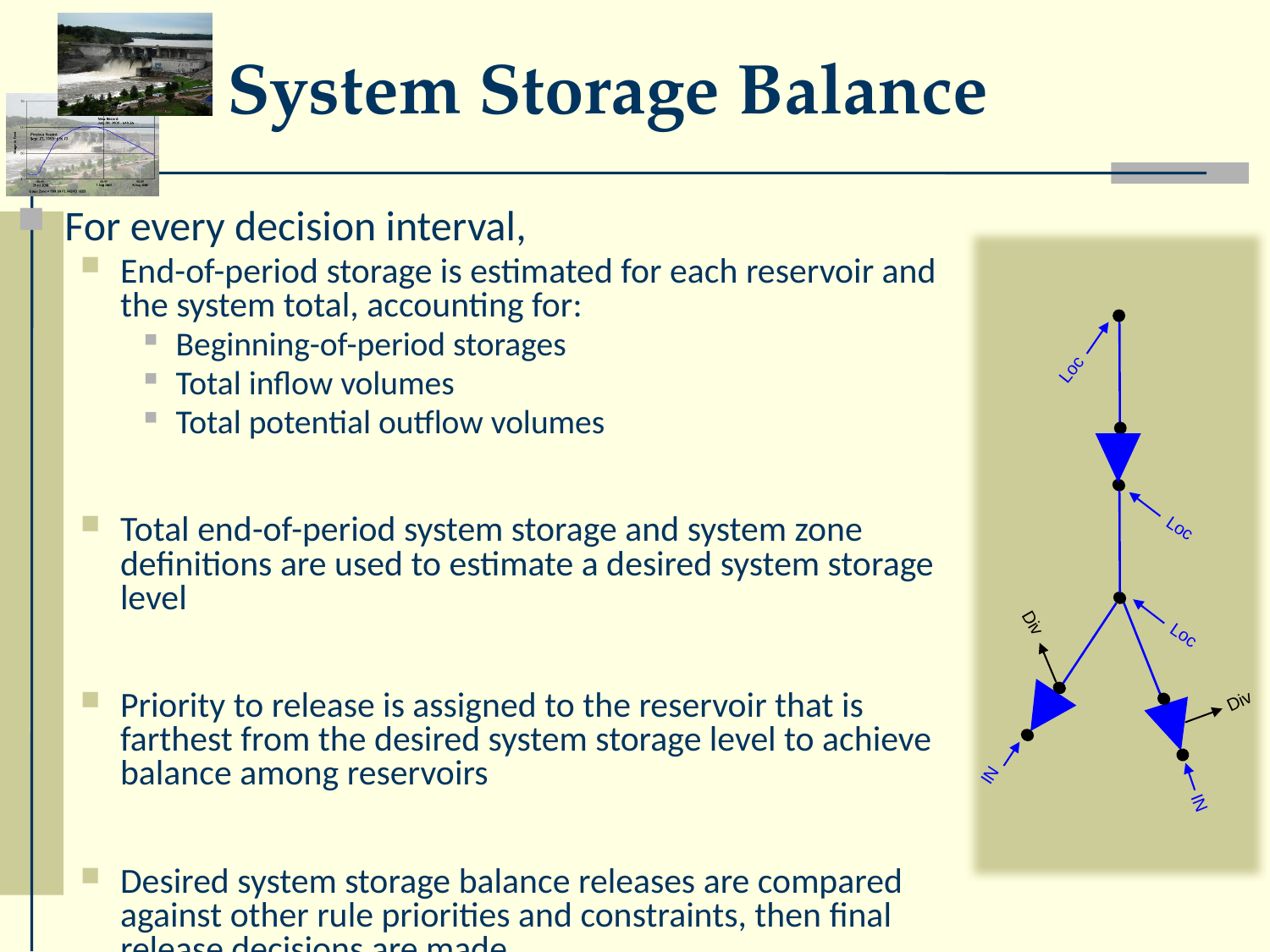

# System Storage Balance
For every decision interval,
End-of-period storage is estimated for each reservoir and the system total, accounting for:
Beginning-of-period storages
Total inflow volumes
Total potential outflow volumes

Total end-of-period system storage and system zone definitions are used to estimate a desired system storage level

Priority to release is assigned to the reservoir that is farthest from the desired system storage level to achieve balance among reservoirs

Desired system storage balance releases are compared against other rule priorities and constraints, then final release decisions are made

Loc

Loc

Div
Loc

Div

IN

IN